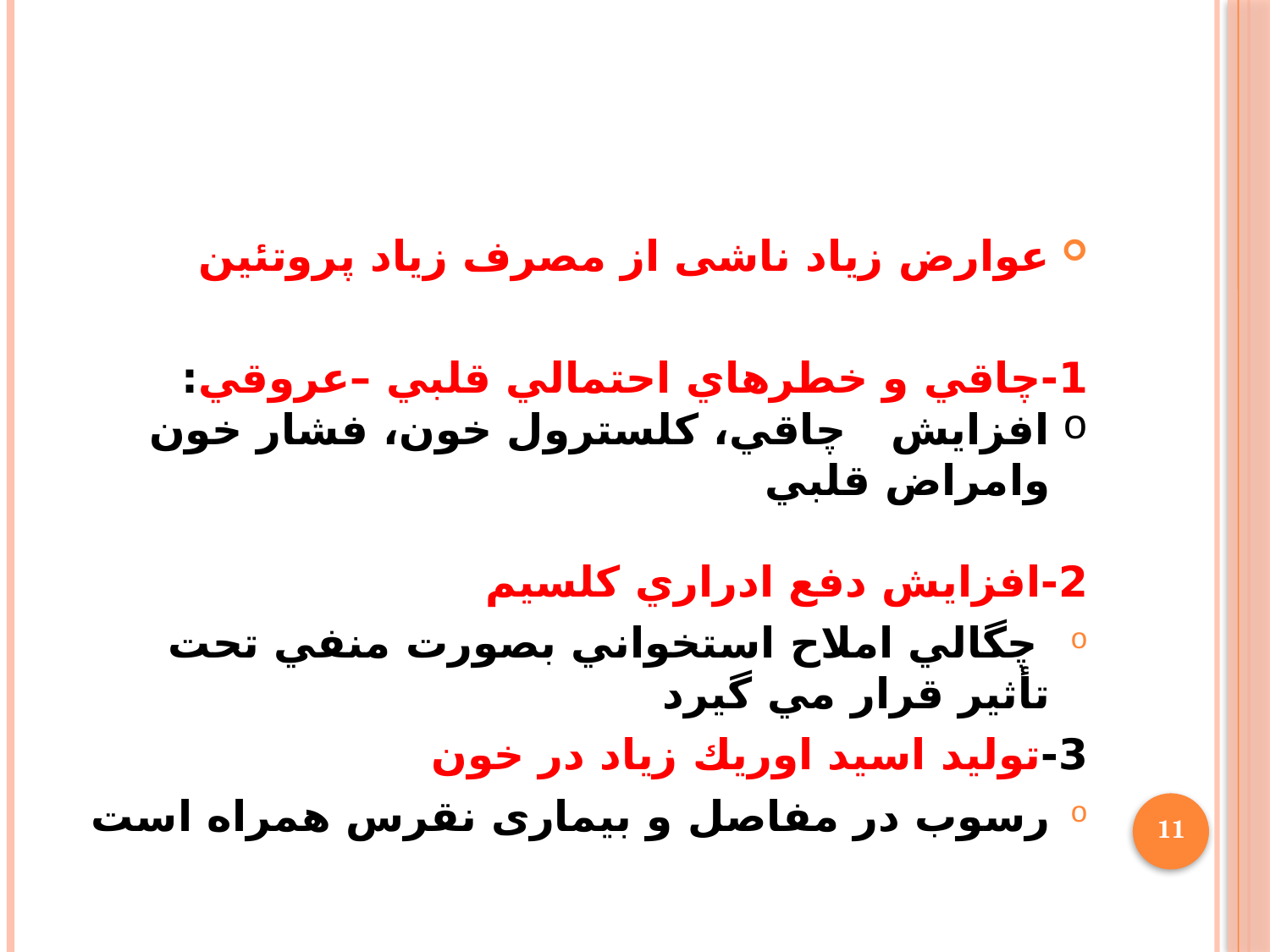

#
عوارض زیاد ناشی از مصرف زیاد پروتئین

1-چاقي و خطرهاي احتمالي قلبي –عروقي:
افزايش   چاقي، كلسترول خون، فشار خون وامراض قلبي

2-افزايش دفع ادراري كلسيم
 چگالي املاح استخواني بصورت منفي تحت  تأثير قرار مي گيرد
3-توليد اسيد اوريك زياد در خون
رسوب در مفاصل و بیماری نقرس همراه است

11